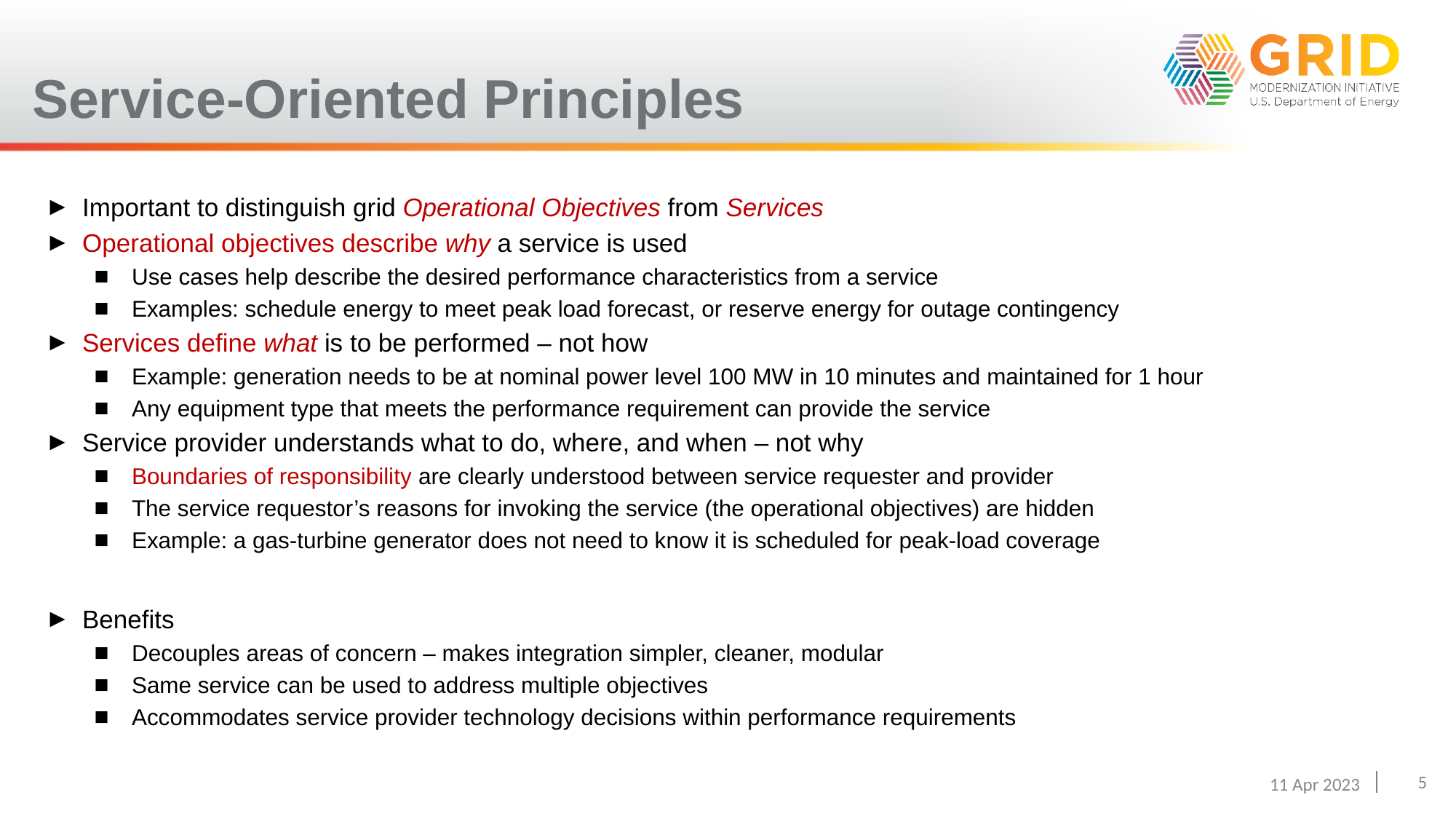

# Service-Oriented Principles
Important to distinguish grid Operational Objectives from Services
Operational objectives describe why a service is used
Use cases help describe the desired performance characteristics from a service
Examples: schedule energy to meet peak load forecast, or reserve energy for outage contingency
Services define what is to be performed – not how
Example: generation needs to be at nominal power level 100 MW in 10 minutes and maintained for 1 hour
Any equipment type that meets the performance requirement can provide the service
Service provider understands what to do, where, and when – not why
Boundaries of responsibility are clearly understood between service requester and provider
The service requestor’s reasons for invoking the service (the operational objectives) are hidden
Example: a gas-turbine generator does not need to know it is scheduled for peak-load coverage

Benefits
Decouples areas of concern – makes integration simpler, cleaner, modular
Same service can be used to address multiple objectives
Accommodates service provider technology decisions within performance requirements

5
11 Apr 2023